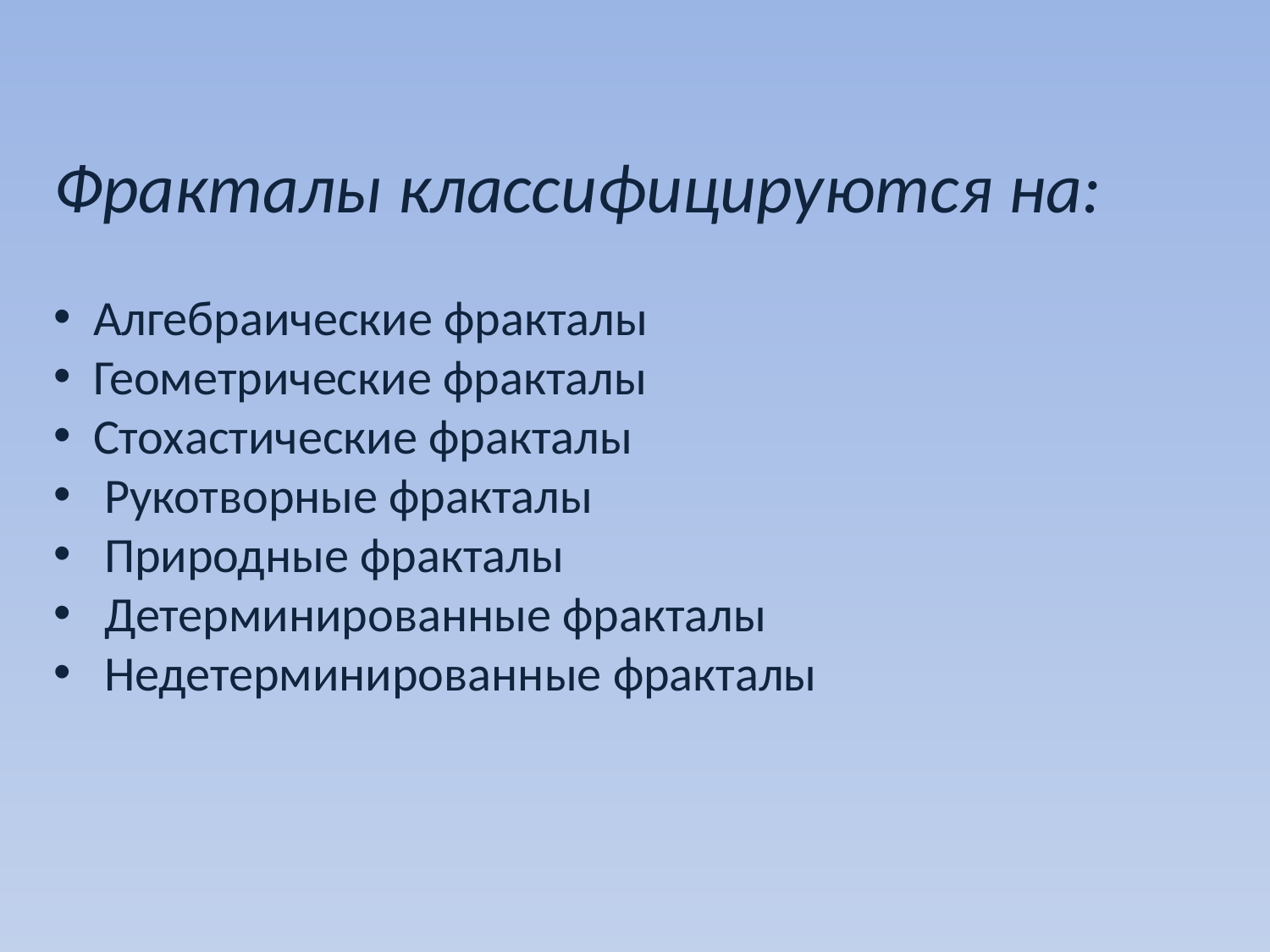

Фракталы классифицируются на:

Алгебраические фракталы
Геометрические фракталы
Стохастические фракталы
 Рукотворные фракталы
 Природные фракталы
 Детерминированные фракталы
 Недетерминированные фракталы